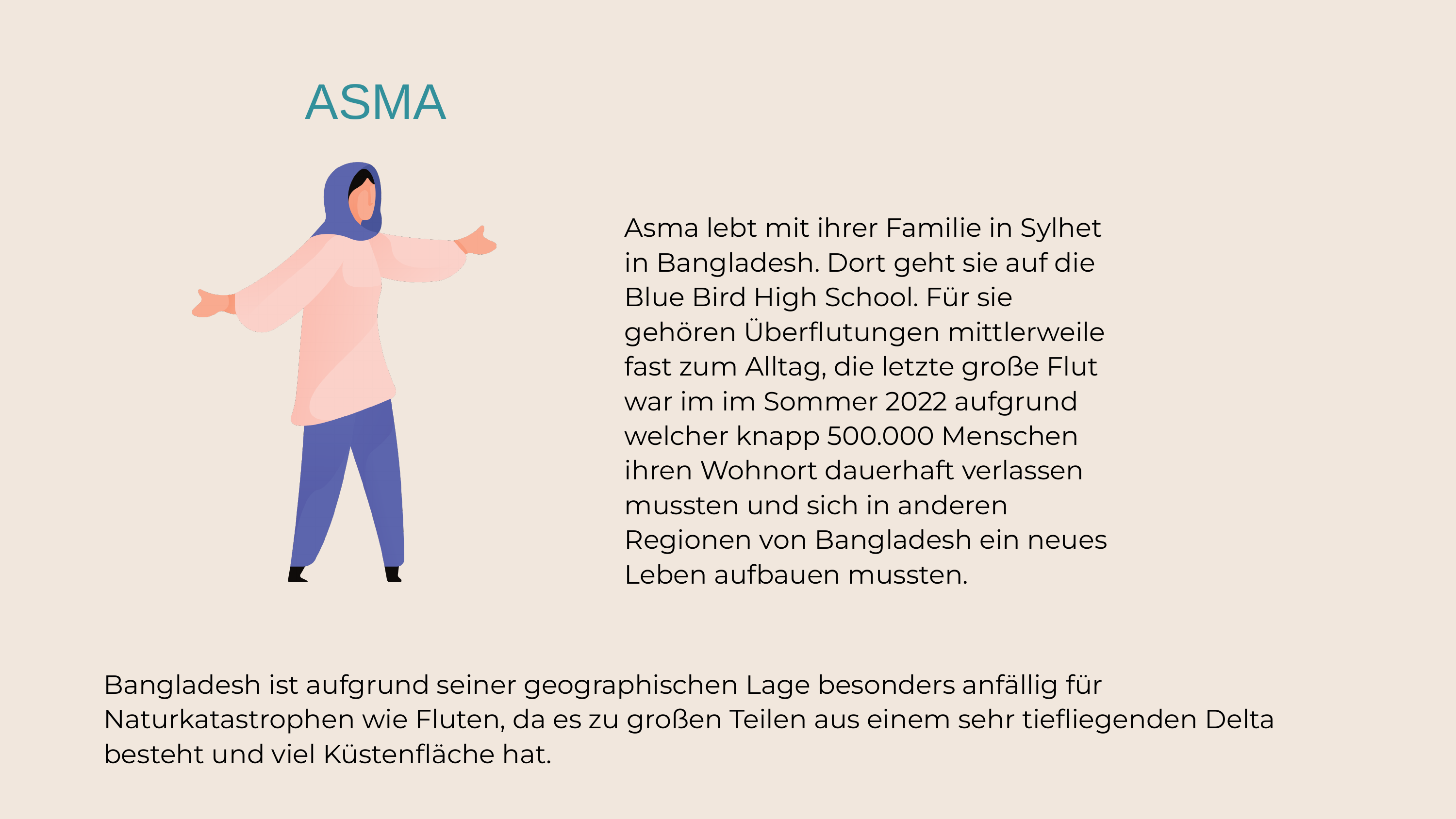

ASMA

Asma lebt mit ihrer Familie in Sylhet in Bangladesh. Dort geht sie auf die Blue Bird High School. Für sie gehören Überflutungen mittlerweile fast zum Alltag, die letzte große Flut war im im Sommer 2022 aufgrund welcher knapp 500.000 Menschen ihren Wohnort dauerhaft verlassen mussten und sich in anderen Regionen von Bangladesh ein neues Leben aufbauen mussten.
Bangladesh ist aufgrund seiner geographischen Lage besonders anfällig für Naturkatastrophen wie Fluten, da es zu großen Teilen aus einem sehr tiefliegenden Delta besteht und viel Küstenfläche hat.